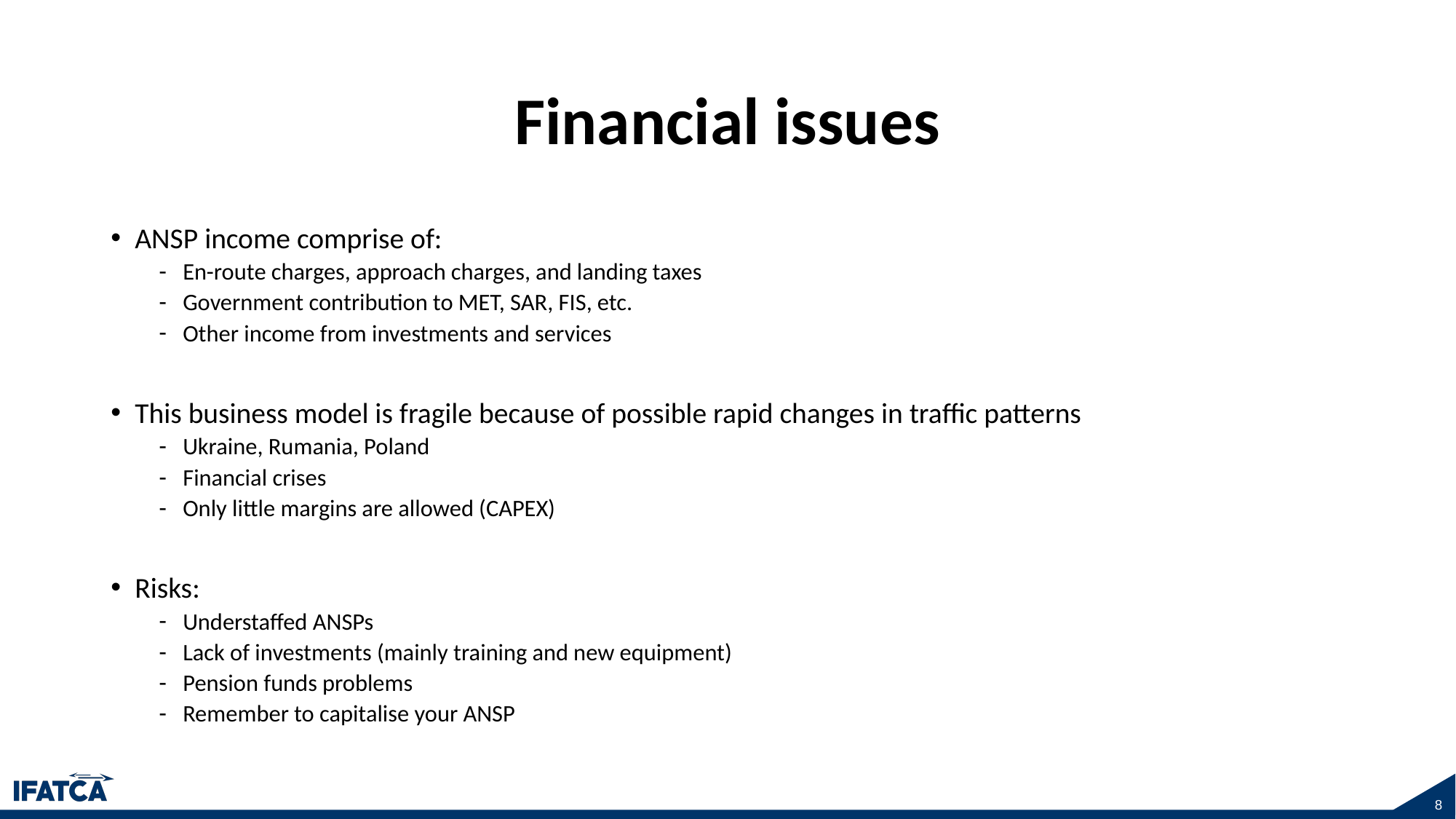

# Financial issues
ANSP income comprise of:
En-route charges, approach charges, and landing taxes
Government contribution to MET, SAR, FIS, etc.
Other income from investments and services

This business model is fragile because of possible rapid changes in traffic patterns
Ukraine, Rumania, Poland
Financial crises
Only little margins are allowed (CAPEX)

Risks:
Understaffed ANSPs
Lack of investments (mainly training and new equipment)
Pension funds problems
Remember to capitalise your ANSP

8